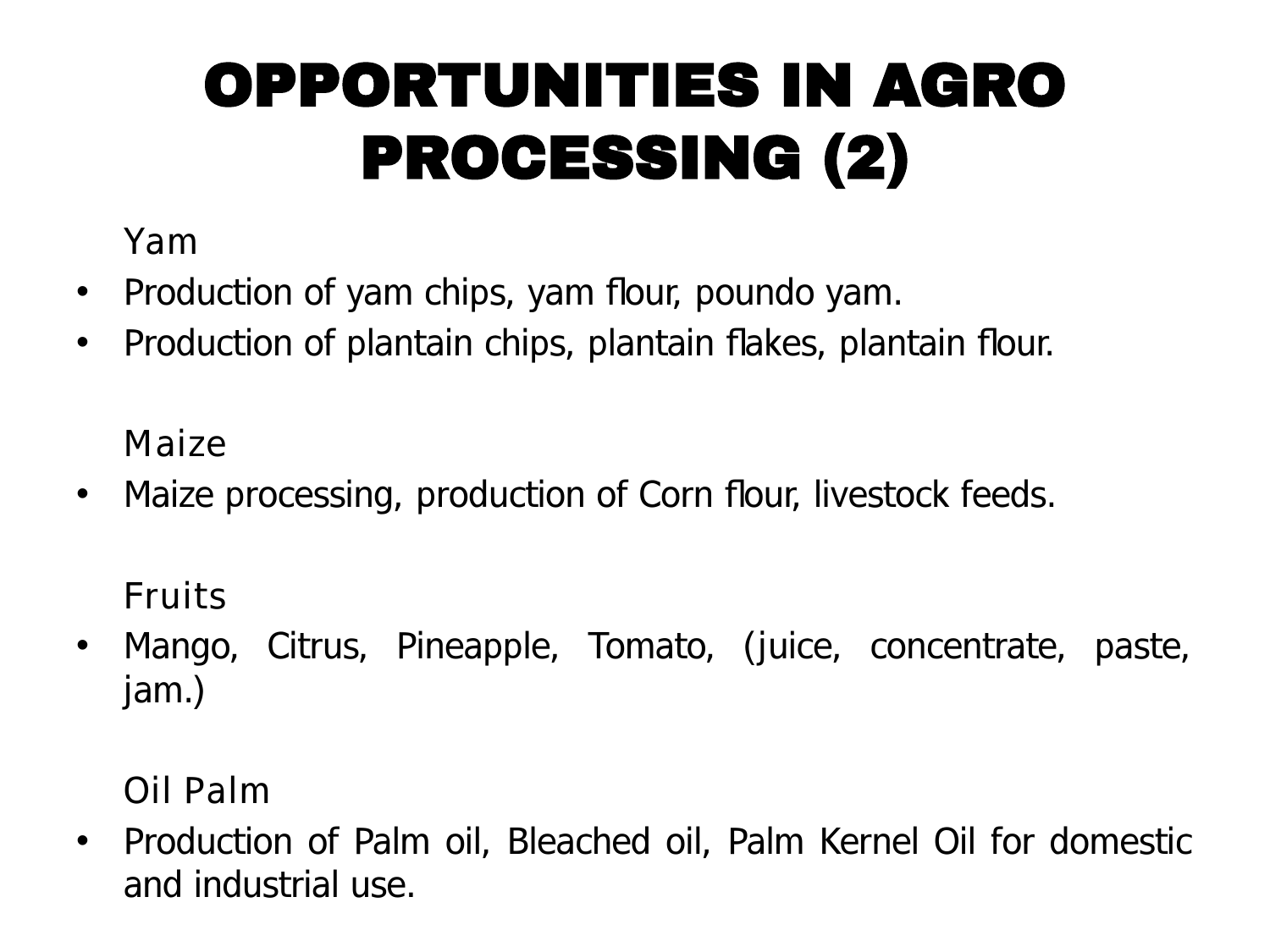

# OPPORTUNITIES IN AGRO PROCESSING (2)
	Yam
Production of yam chips, yam flour, poundo yam.
Production of plantain chips, plantain flakes, plantain flour.

	Maize
Maize processing, production of Corn flour, livestock feeds.

	Fruits
Mango, Citrus, Pineapple, Tomato, (juice, concentrate, paste, jam.)

	Oil Palm
Production of Palm oil, Bleached oil, Palm Kernel Oil for domestic and industrial use.